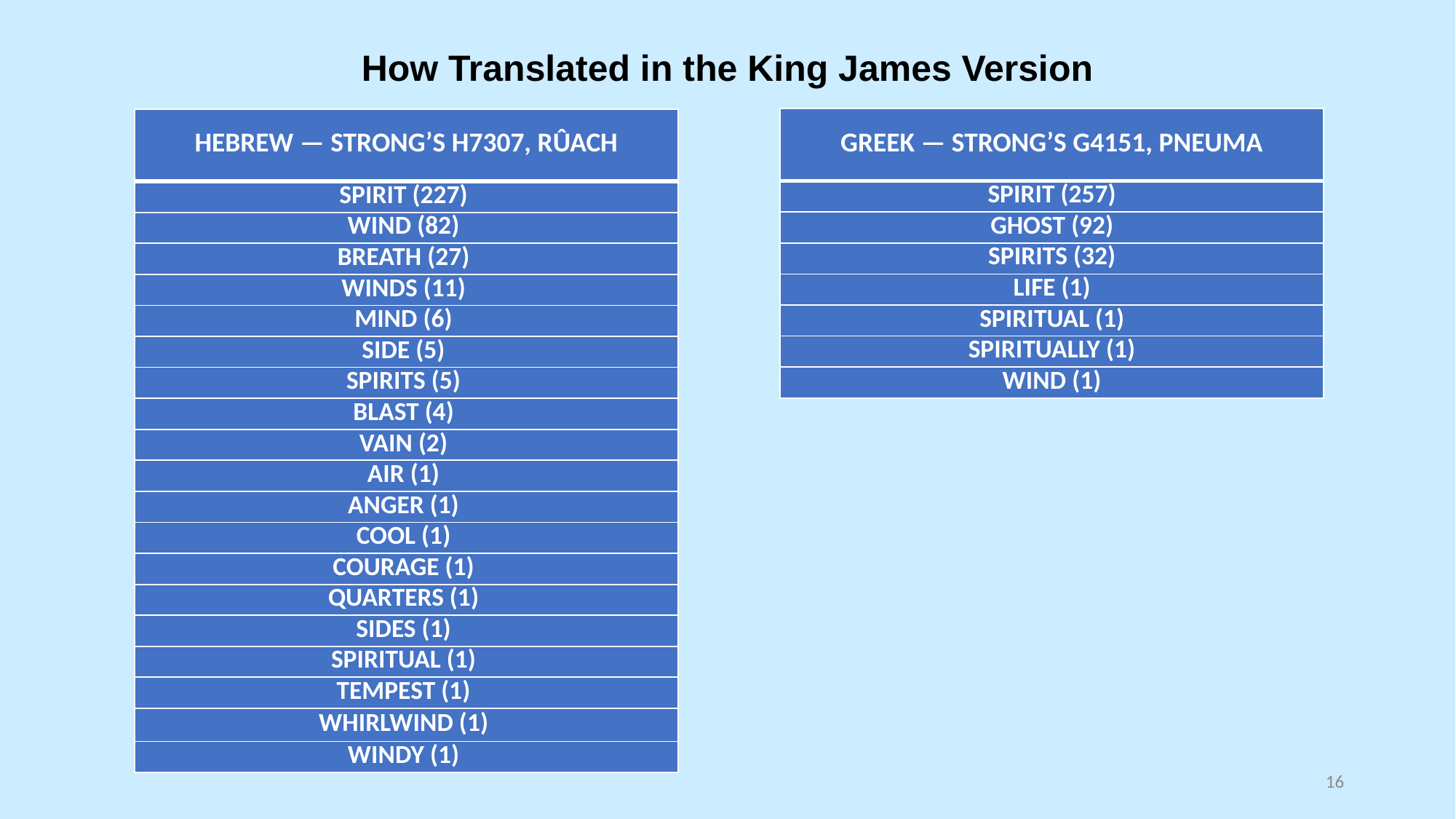

How Translated in the King James Version
| Greek — Strong’s G4151, pneuma |
| --- |
| spirit (257) |
| ghost (92) |
| spirits (32) |
| life (1) |
| spiritual (1) |
| spiritually (1) |
| wind (1) |
| Hebrew — Strong’s H7307, rûach |
| --- |
| spirit (227) |
| wind (82) |
| breath (27) |
| winds (11) |
| mind (6) |
| side (5) |
| spirits (5) |
| blast (4) |
| vain (2) |
| air (1) |
| anger (1) |
| cool (1) |
| courage (1) |
| quarters (1) |
| sides (1) |
| spiritual (1) |
| tempest (1) |
| whirlwind (1) |
| windy (1) |
16